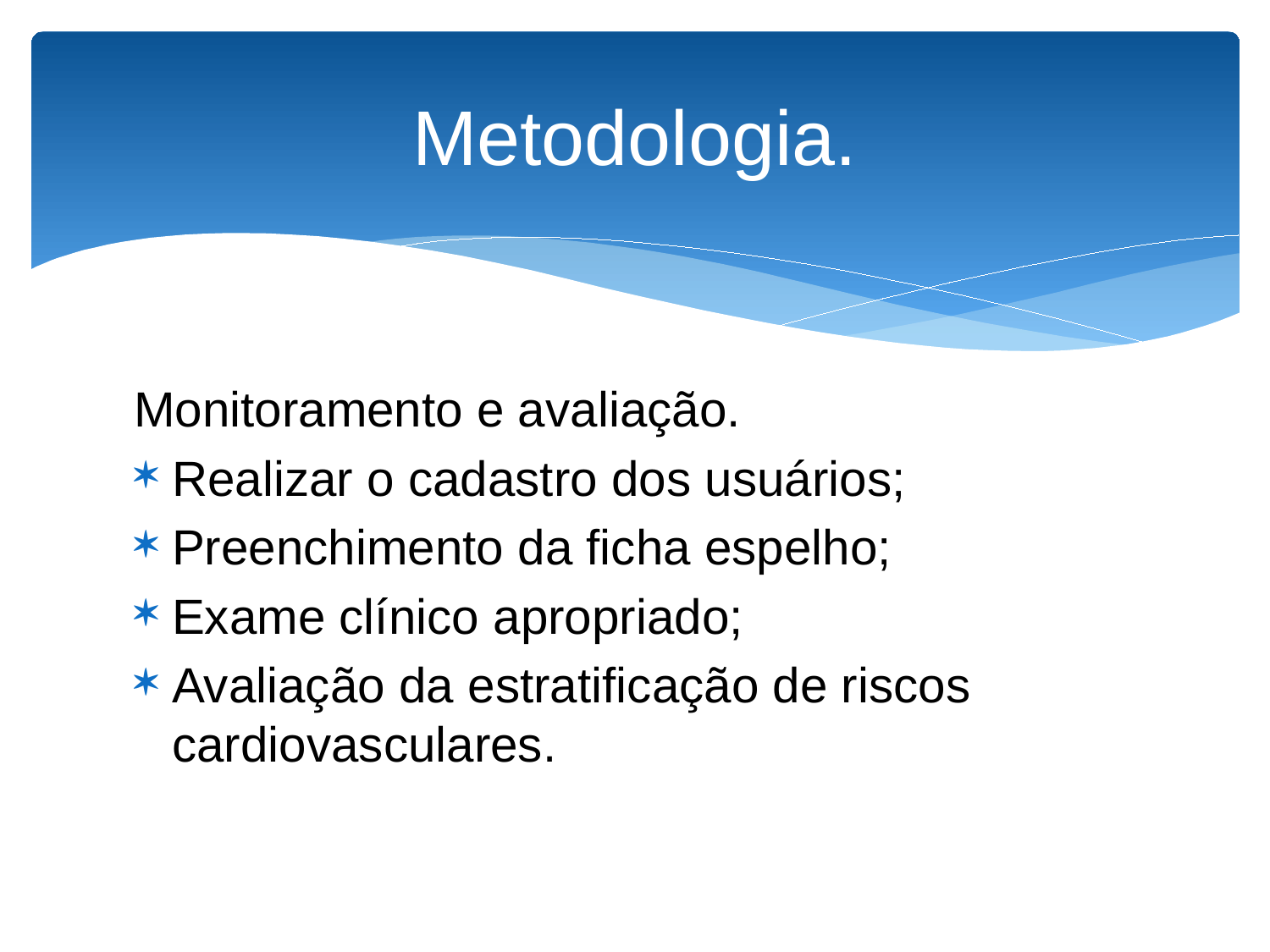

# Metodologia.
Monitoramento e avaliação.
Realizar o cadastro dos usuários;
Preenchimento da ficha espelho;
Exame clínico apropriado;
Avaliação da estratificação de riscos cardiovasculares.